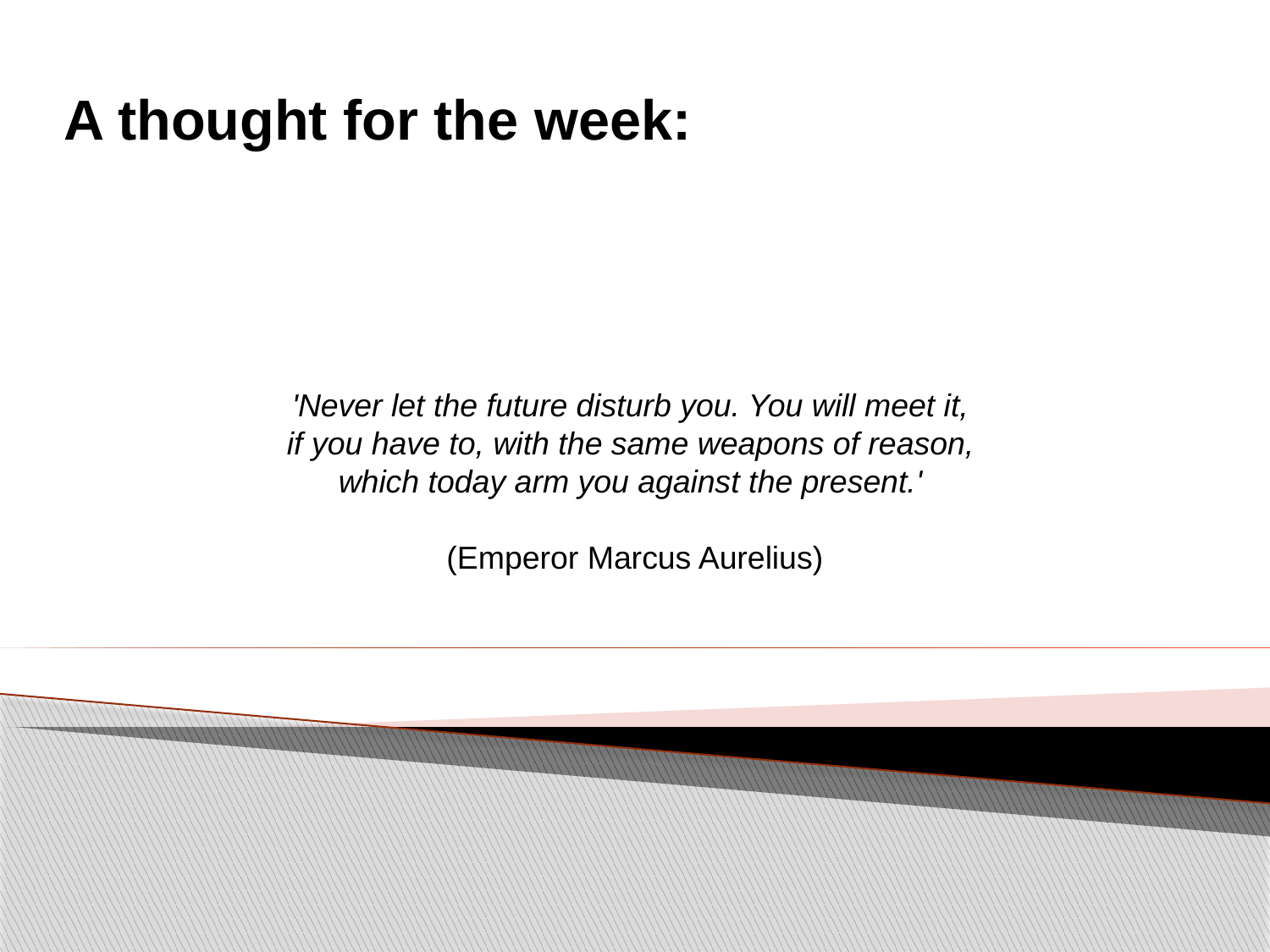

A thought for the week:
'Never let the future disturb you. You will meet it,
if you have to, with the same weapons of reason,
which today arm you against the present.'

(Emperor Marcus Aurelius)